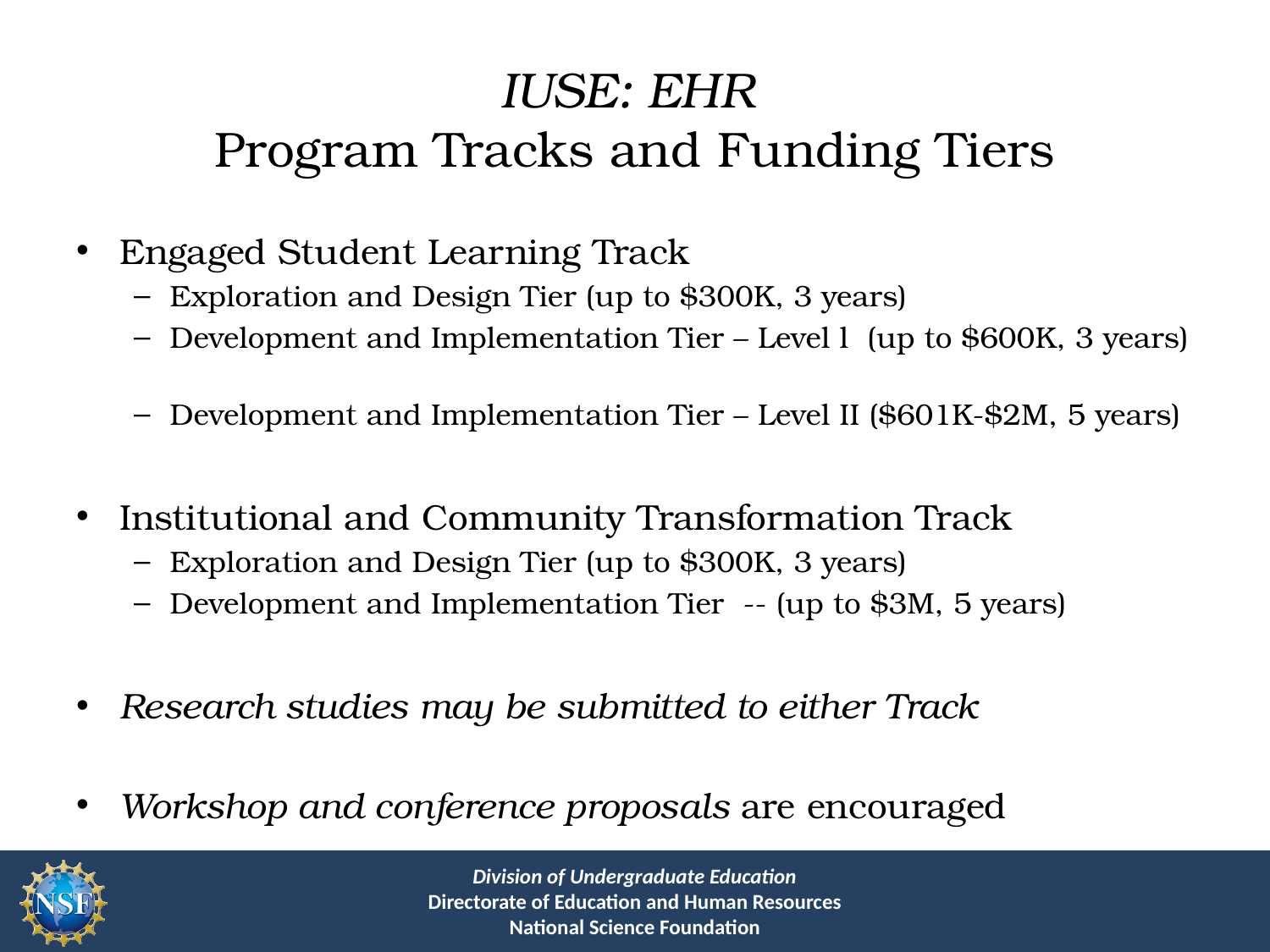

# IUSE: EHR Program Tracks and Funding Tiers
Engaged Student Learning Track
Exploration and Design Tier (up to $300K, 3 years)
Development and Implementation Tier – Level l  (up to $600K, 3 years)
Development and Implementation Tier – Level II ($601K-$2M, 5 years)

Institutional and Community Transformation Track
Exploration and Design Tier (up to $300K, 3 years)
Development and Implementation Tier  -- (up to $3M, 5 years)

Research studies may be submitted to either Track

Workshop and conference proposals are encouraged